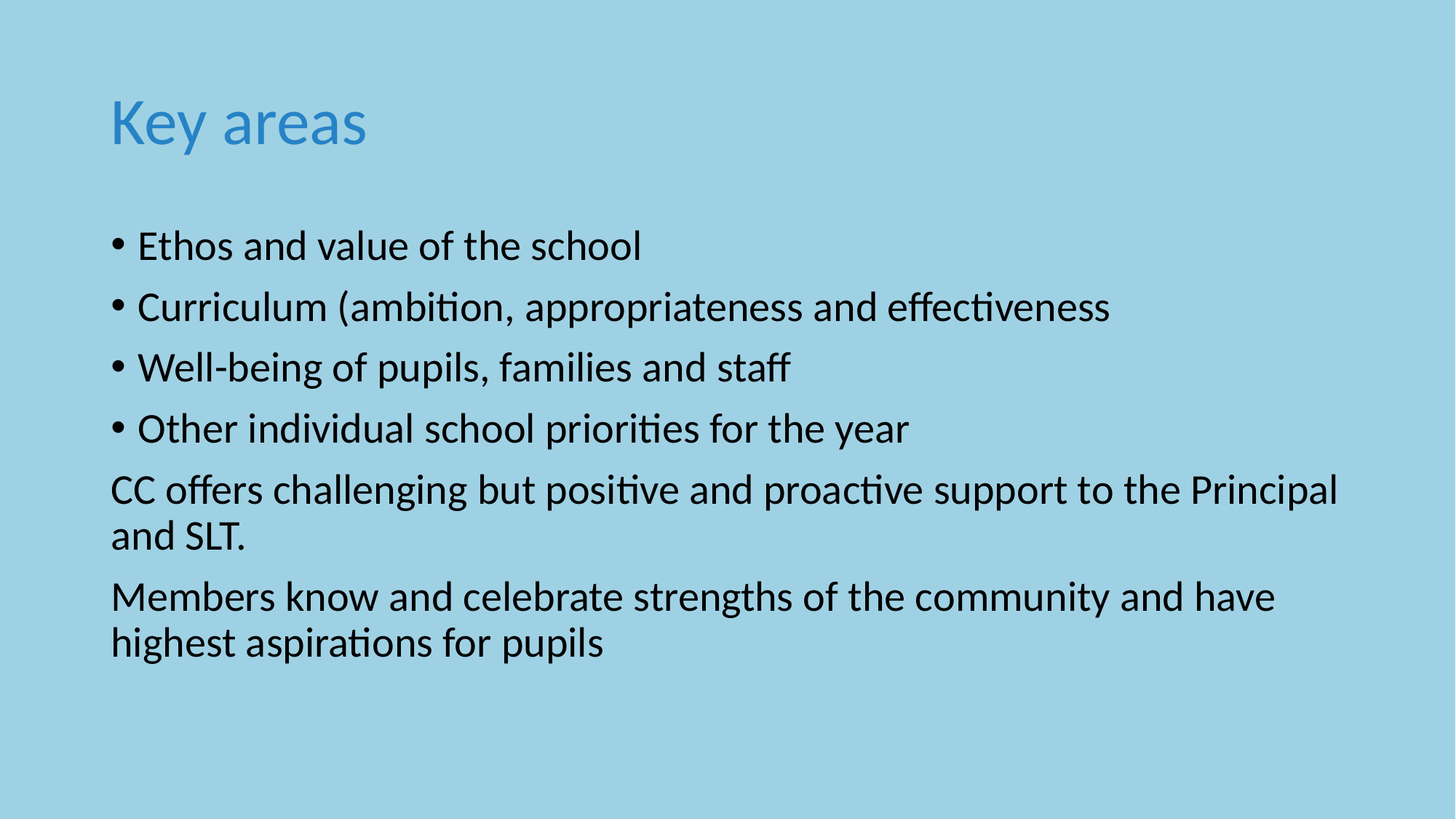

# Key areas
Ethos and value of the school
Curriculum (ambition, appropriateness and effectiveness
Well-being of pupils, families and staff
Other individual school priorities for the year
CC offers challenging but positive and proactive support to the Principal and SLT.
Members know and celebrate strengths of the community and have highest aspirations for pupils